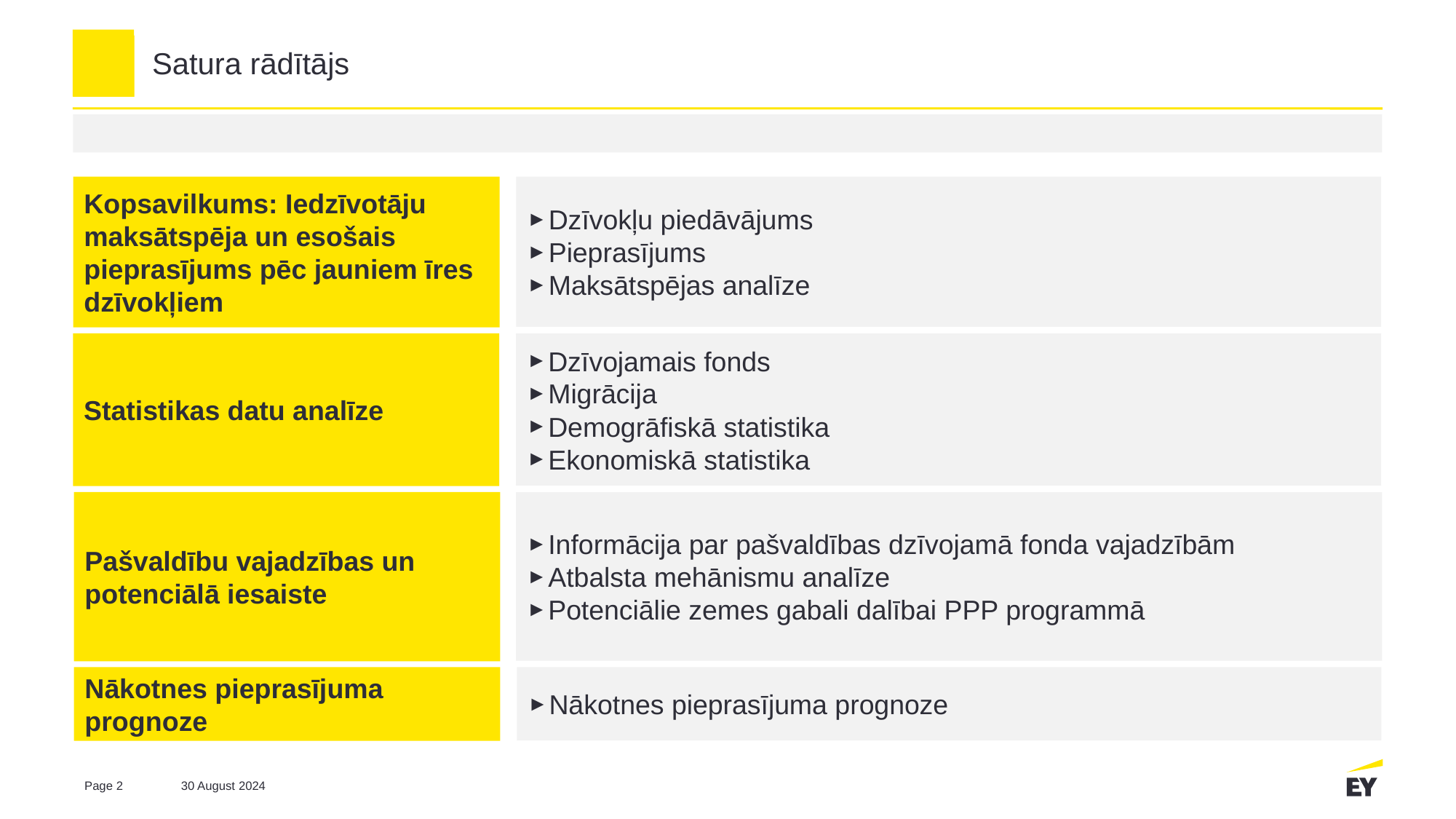

# Satura rādītājs

Dzīvokļu piedāvājums
Pieprasījums
Maksātspējas analīze
Kopsavilkums: Iedzīvotāju maksātspēja un esošais pieprasījums pēc jauniem īres dzīvokļiem
Statistikas datu analīze
Dzīvojamais fonds
Migrācija
Demogrāfiskā statistika
Ekonomiskā statistika
Pašvaldību vajadzības un potenciālā iesaiste
Informācija par pašvaldības dzīvojamā fonda vajadzībām
Atbalsta mehānismu analīze
Potenciālie zemes gabali dalībai PPP programmā
Nākotnes pieprasījuma prognoze
Nākotnes pieprasījuma prognoze
Page 2
30 August 2024